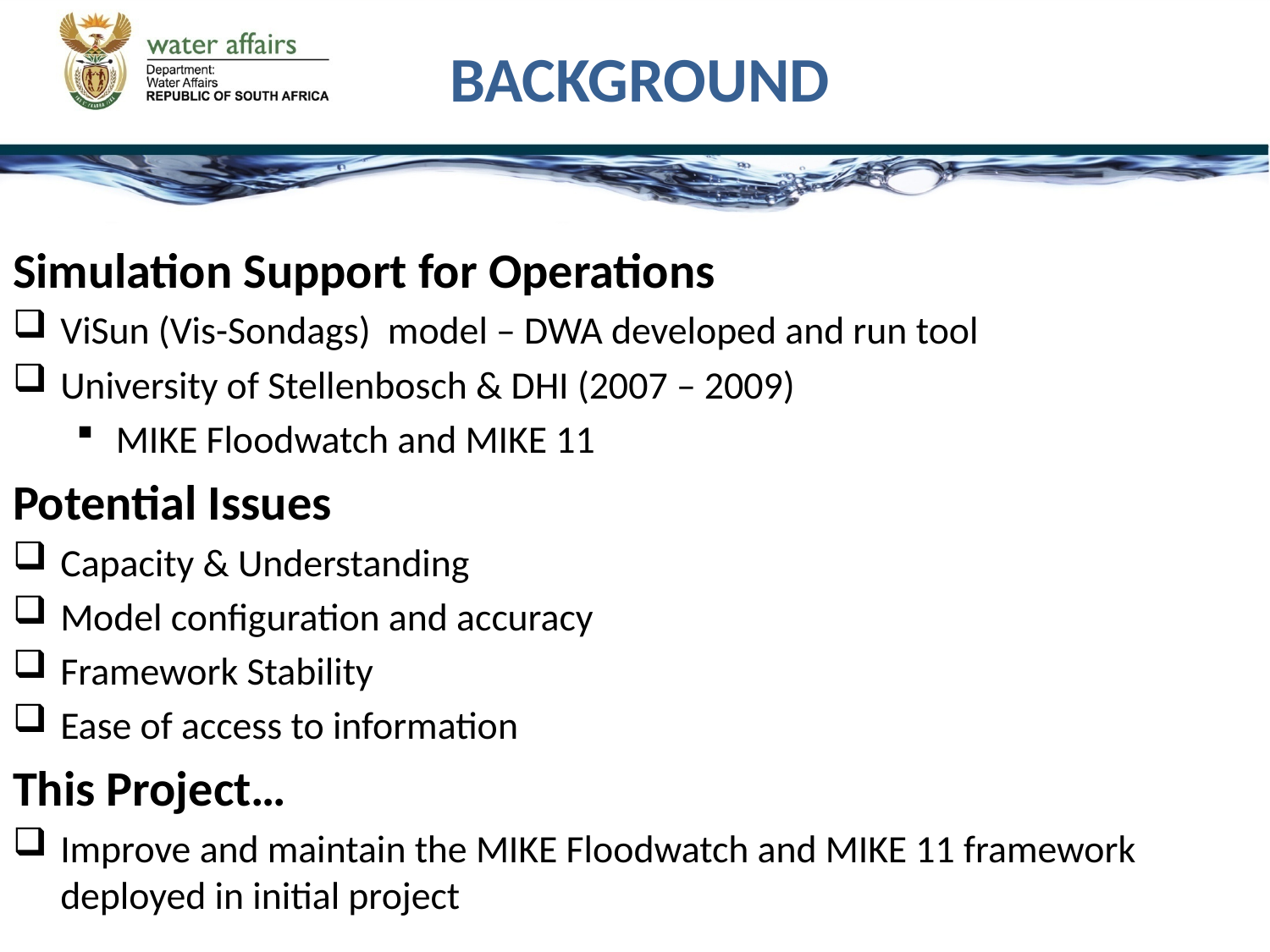

# BACKGROUND
Simulation Support for Operations
ViSun (Vis-Sondags)  model – DWA developed and run tool
University of Stellenbosch & DHI (2007 – 2009)
MIKE Floodwatch and MIKE 11
Potential Issues
Capacity & Understanding
Model configuration and accuracy
Framework Stability
Ease of access to information
This Project…
Improve and maintain the MIKE Floodwatch and MIKE 11 framework deployed in initial project